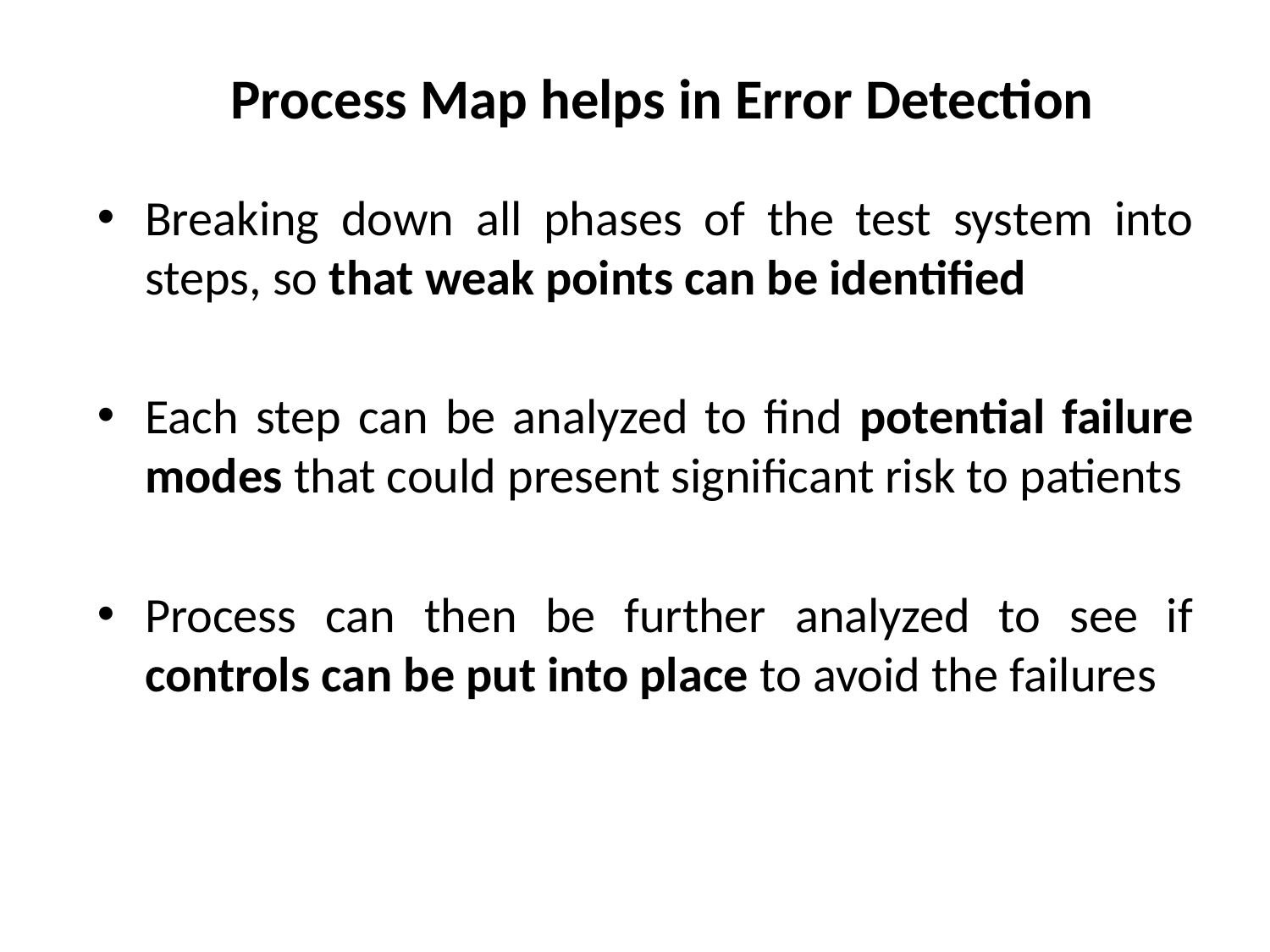

# Process Map helps in Error Detection
Breaking down all phases of the test system into steps, so that weak points can be identified

Each step can be analyzed to find potential failure modes that could present significant risk to patients

Process can then be further analyzed to see if controls can be put into place to avoid the failures